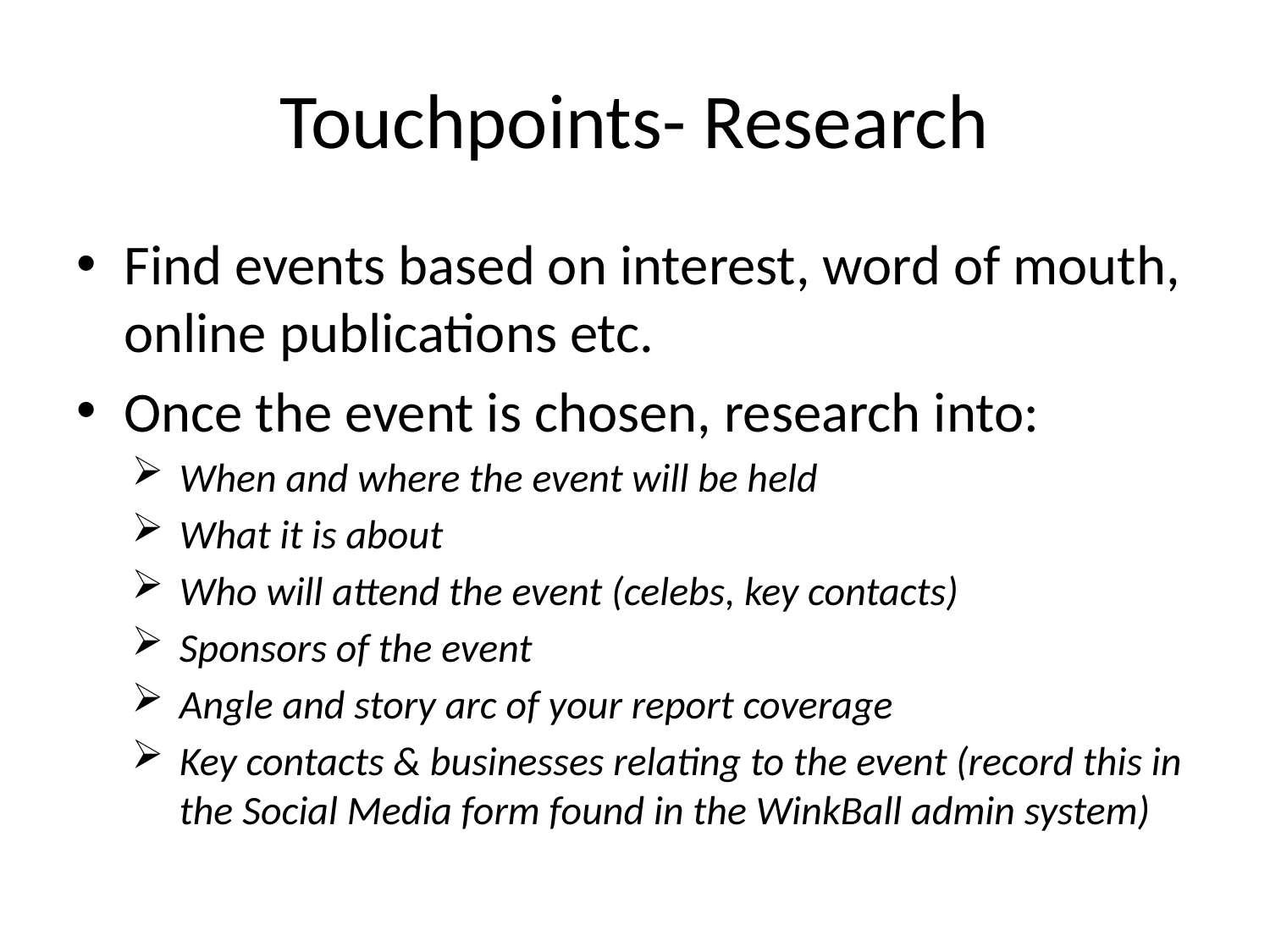

# Touchpoints- Research
Find events based on interest, word of mouth, online publications etc.
Once the event is chosen, research into:
When and where the event will be held
What it is about
Who will attend the event (celebs, key contacts)
Sponsors of the event
Angle and story arc of your report coverage
Key contacts & businesses relating to the event (record this in the Social Media form found in the WinkBall admin system)